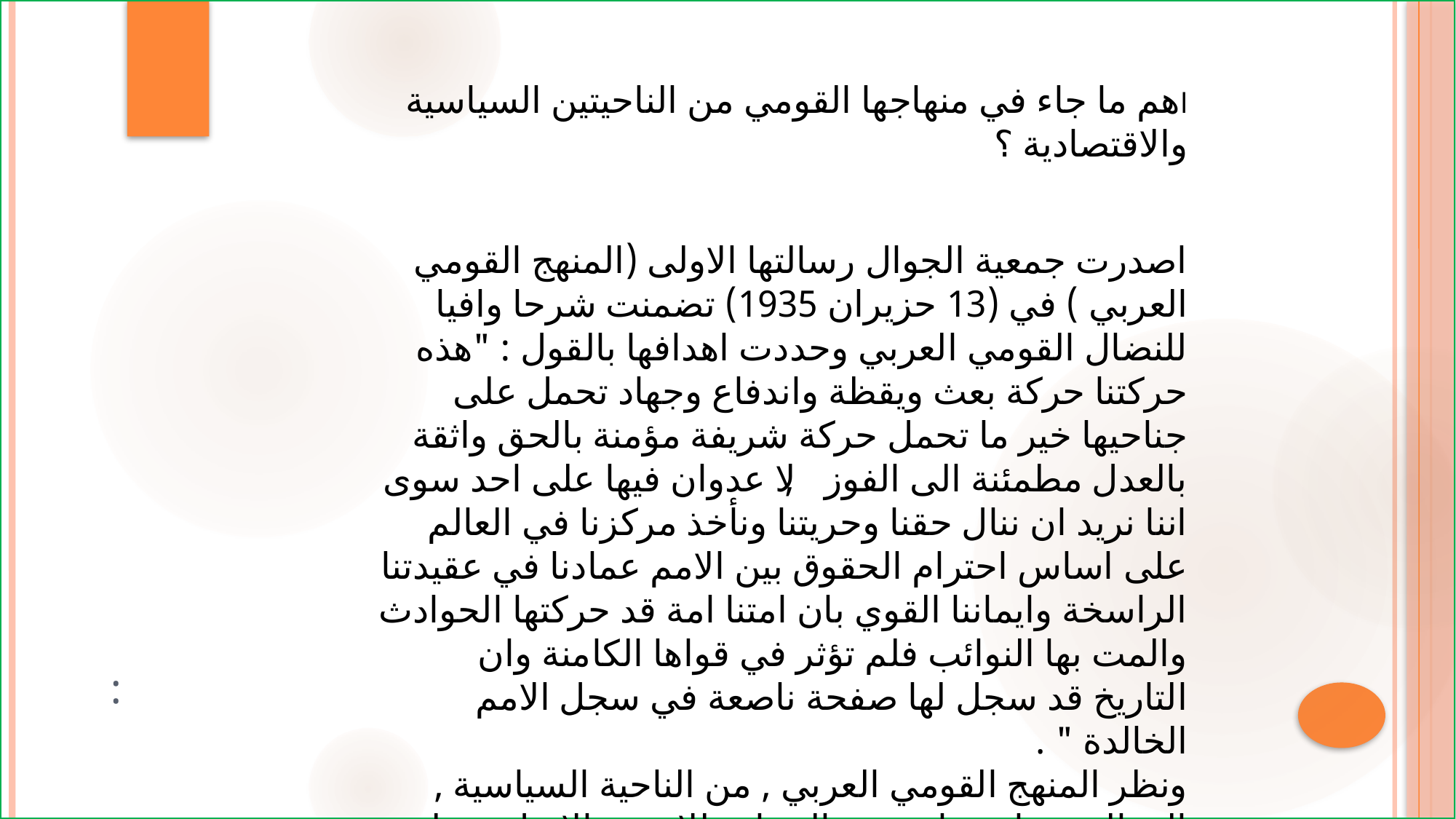

# :
اهم ما جاء في منهاجها القومي من الناحيتين السياسية والاقتصادية ؟
اصدرت جمعية الجوال رسالتها الاولى (المنهج القومي العربي ) في (13 حزيران 1935) تضمنت شرحا وافيا للنضال القومي العربي وحددت اهدافها بالقول : "هذه حركتنا حركة بعث ويقظة واندفاع وجهاد تحمل على جناحيها خير ما تحمل حركة شريفة مؤمنة بالحق واثقة بالعدل مطمئنة الى الفوز , لا عدوان فيها على احد سوى اننا نريد ان ننال حقنا وحريتنا ونأخذ مركزنا في العالم على اساس احترام الحقوق بين الامم عمادنا في عقيدتنا الراسخة وايماننا القوي بان امتنا امة قد حركتها الحوادث والمت بها النوائب فلم تؤثر في قواها الكامنة وان التاريخ قد سجل لها صفحة ناصعة في سجل الامم الخالدة " .
ونظر المنهج القومي العربي , من الناحية السياسية , الى العرب امة واحدة , والسيادة للامة , والاصل مصلحة الامة التي تكون ذات سيادة مطلقة تتمثل في كيان دولي عربي سياسي واحد , والقومية العربية تقرر